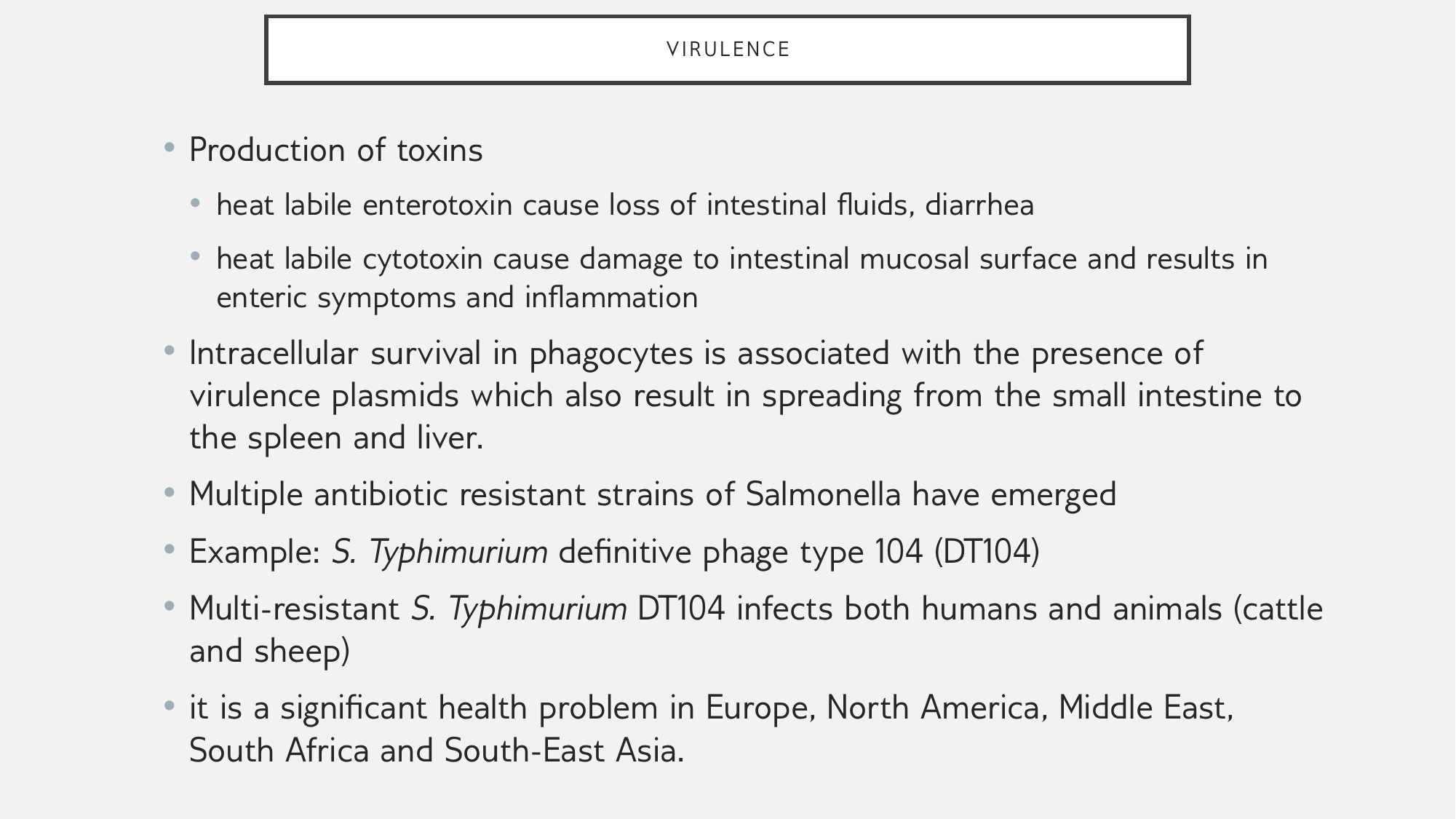

# VIRULENCE
Production of toxins
heat labile enterotoxin cause loss of intestinal fluids, diarrhea
heat labile cytotoxin cause damage to intestinal mucosal surface and results in enteric symptoms and inflammation
Intracellular survival in phagocytes is associated with the presence of virulence plasmids which also result in spreading from the small intestine to the spleen and liver.
Multiple antibiotic resistant strains of Salmonella have emerged
Example: S. Typhimurium definitive phage type 104 (DT104)
Multi-resistant S. Typhimurium DT104 infects both humans and animals (cattle and sheep)
it is a significant health problem in Europe, North America, Middle East, South Africa and South-East Asia.